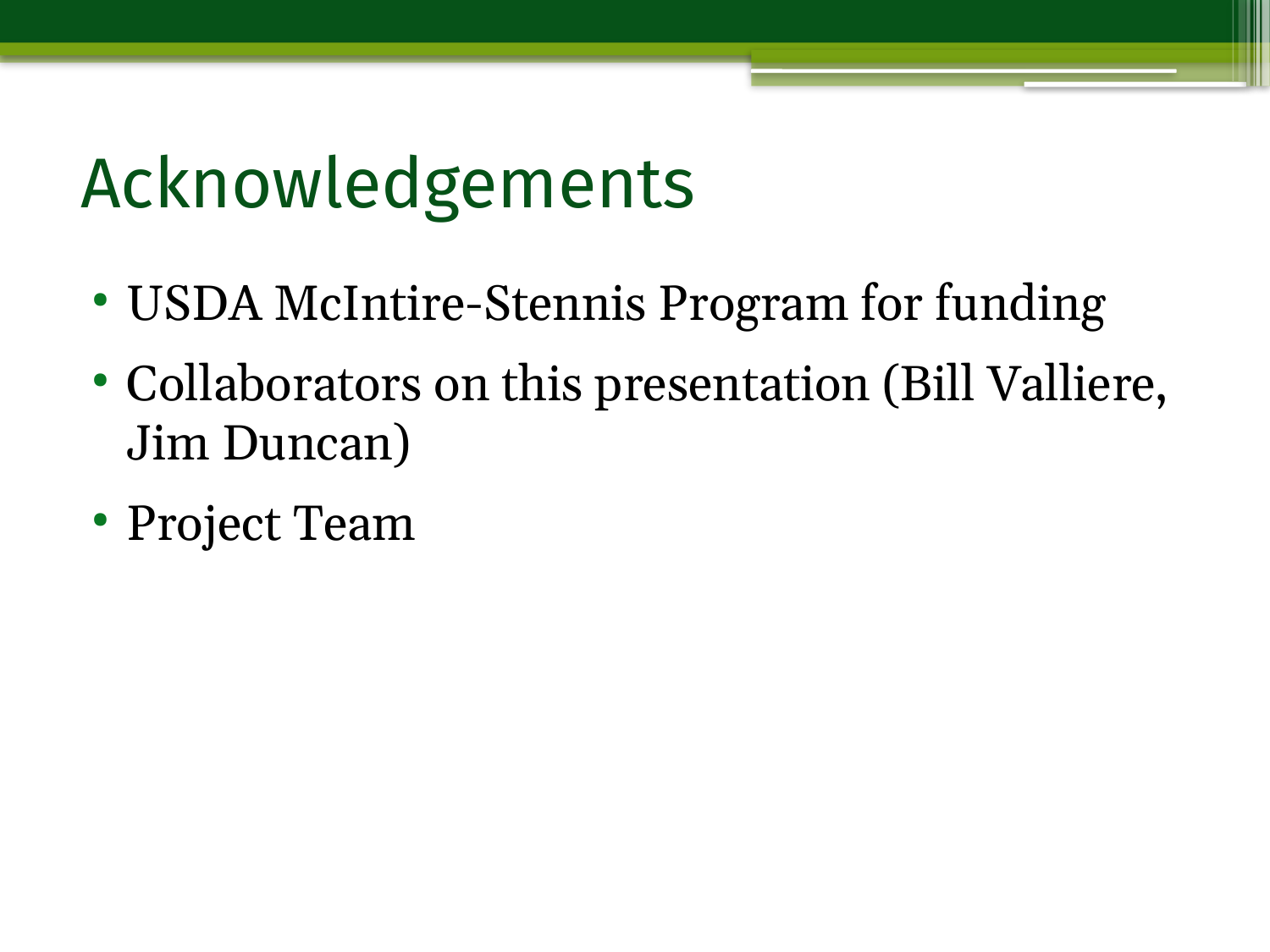

# Acknowledgements
USDA McIntire-Stennis Program for funding
Collaborators on this presentation (Bill Valliere, Jim Duncan)
Project Team